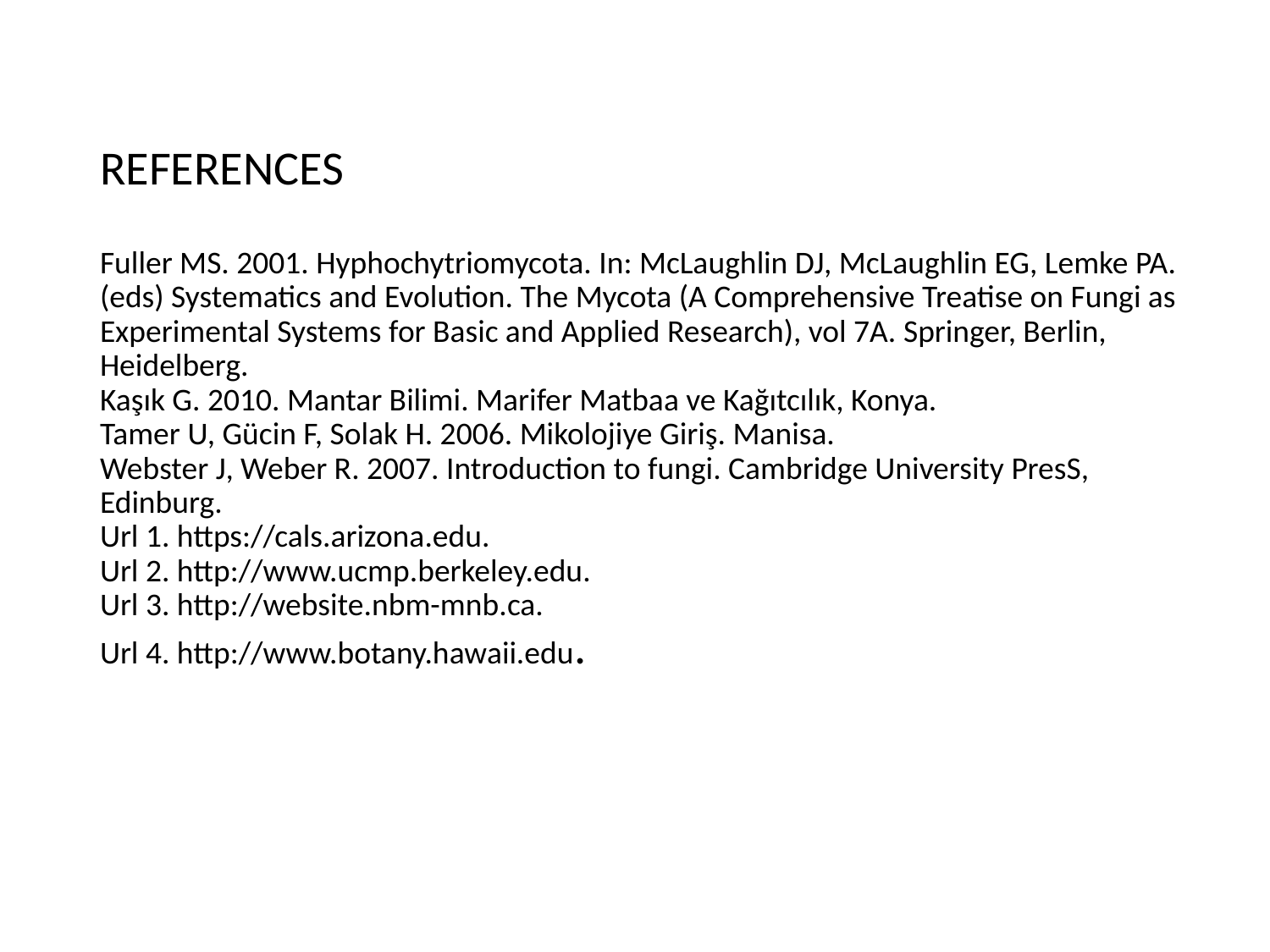

# REFERENCES Fuller MS. 2001. Hyphochytriomycota. In: McLaughlin DJ, McLaughlin EG, Lemke PA. (eds) Systematics and Evolution. The Mycota (A Comprehensive Treatise on Fungi as Experimental Systems for Basic and Applied Research), vol 7A. Springer, Berlin, Heidelberg. Kaşık G. 2010. Mantar Bilimi. Marifer Matbaa ve Kağıtcılık, Konya. Tamer U, Gücin F, Solak H. 2006. Mikolojiye Giriş. Manisa. Webster J, Weber R. 2007. Introduction to fungi. Cambridge University PresS, Edinburg. Url 1. https://cals.arizona.edu. Url 2. http://www.ucmp.berkeley.edu. Url 3. http://website.nbm-mnb.ca. Url 4. http://www.botany.hawaii.edu.